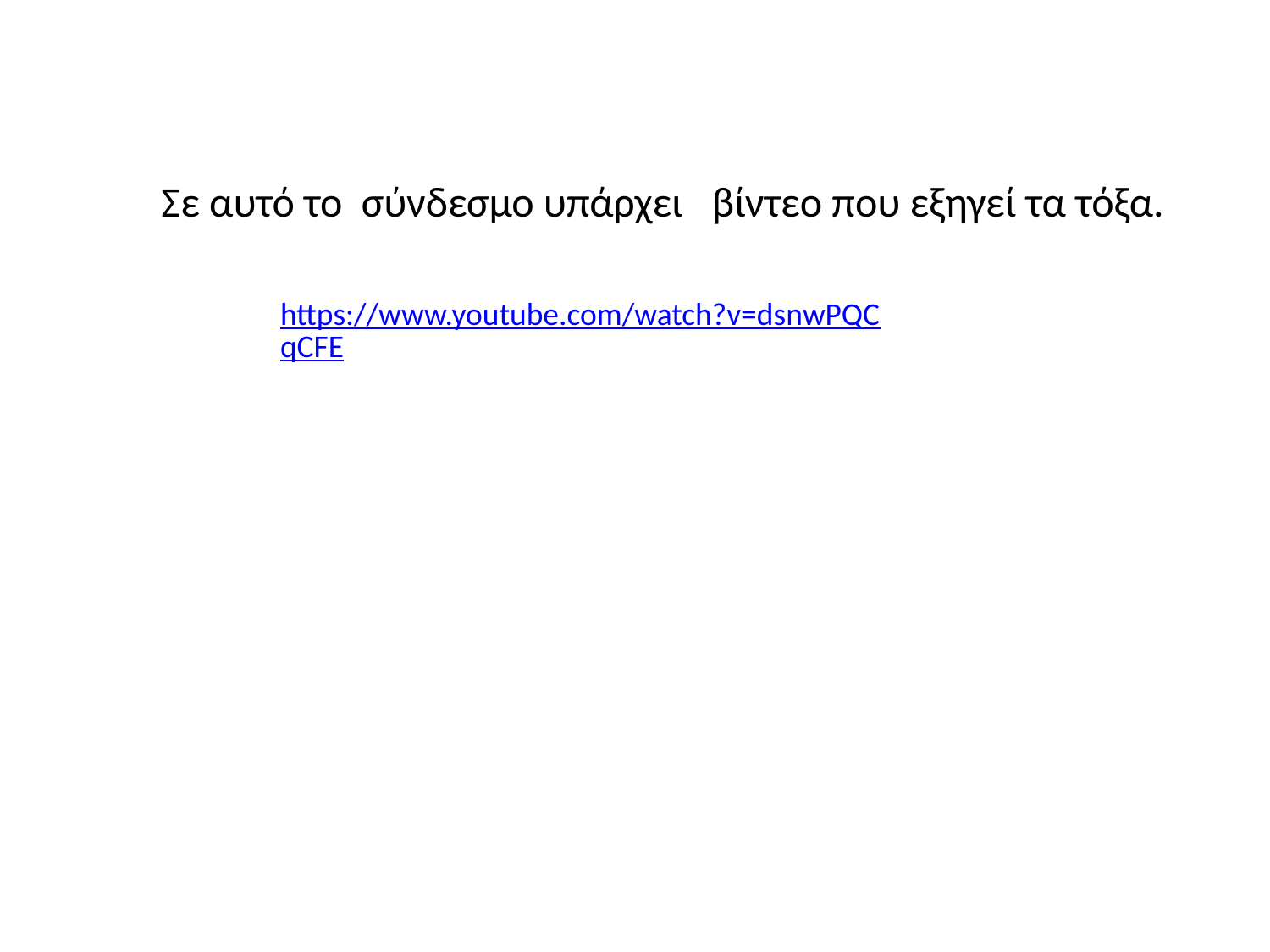

Σε αυτό το  σύνδεσμο υπάρχει   βίντεο που εξηγεί τα τόξα.
https://www.youtube.com/watch?v=dsnwPQCqCFE